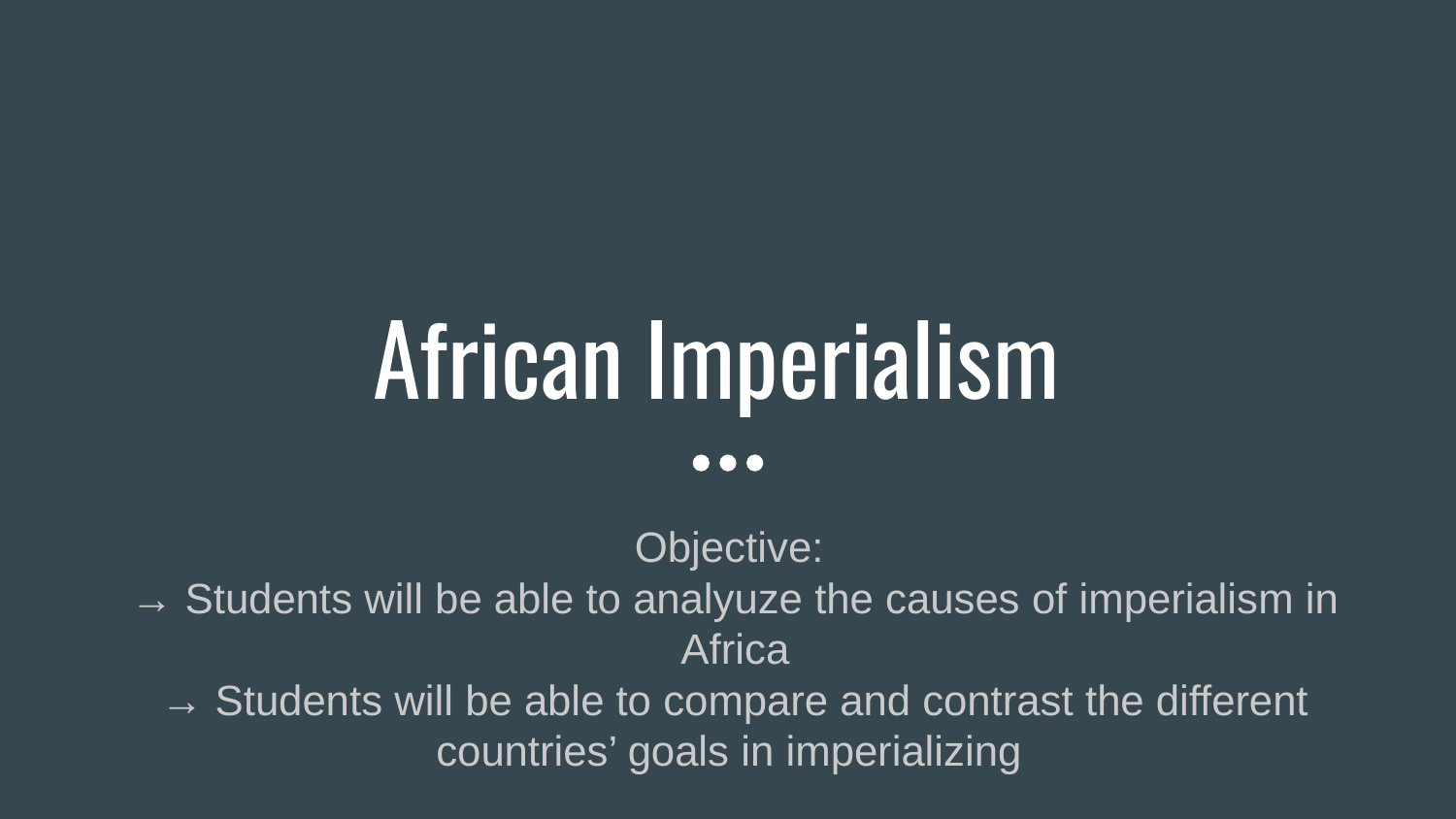

# African Imperialism
Objective:
→ Students will be able to analyuze the causes of imperialism in Africa
→ Students will be able to compare and contrast the different countries’ goals in imperializing